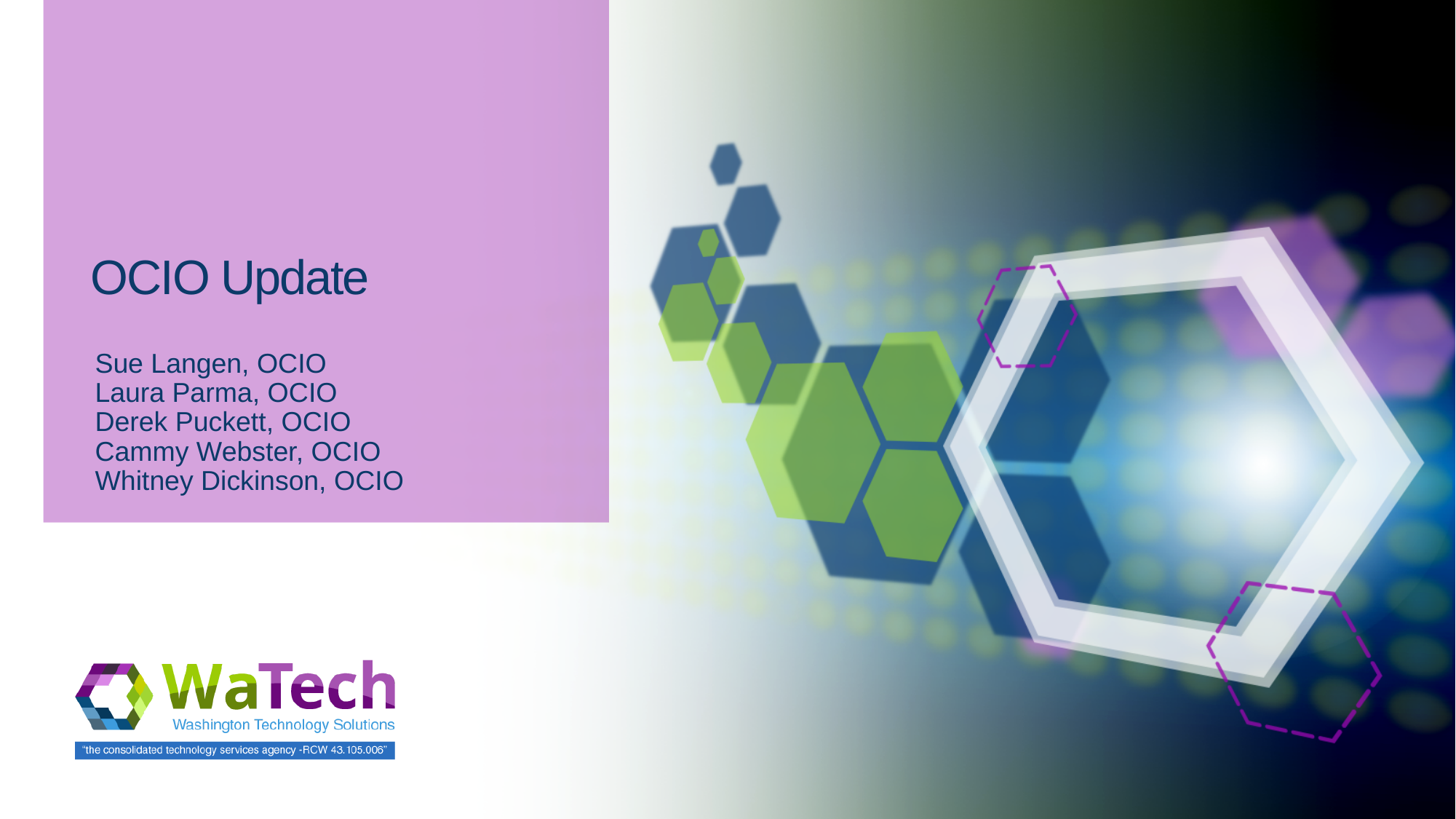

# OCIO Update
Sue Langen, OCIO
Laura Parma, OCIO
Derek Puckett, OCIO
Cammy Webster, OCIO
Whitney Dickinson, OCIO